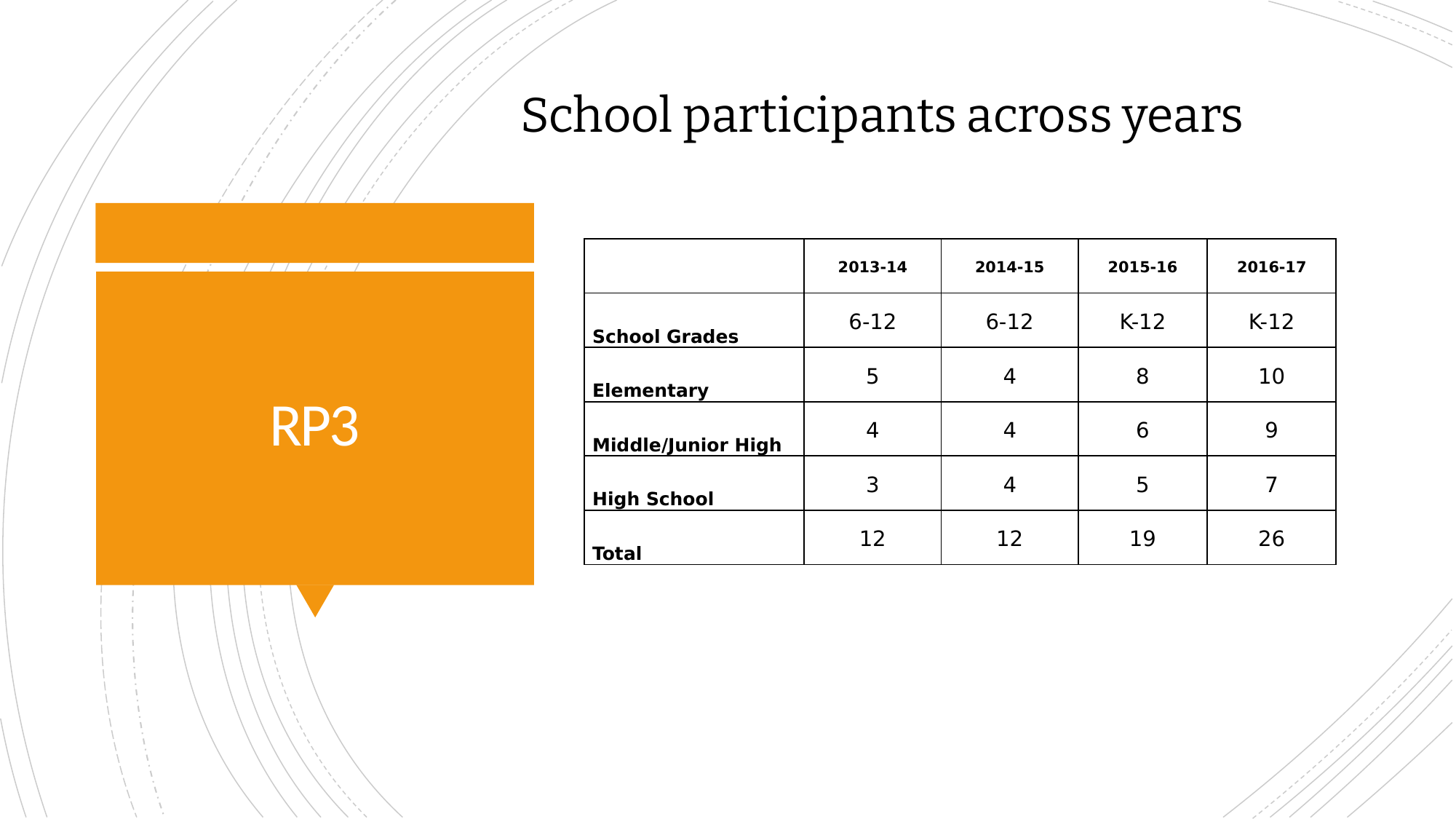

School participants across years

|  | 2013-14 | 2014-15 | 2015-16 | 2016-17 |
| --- | --- | --- | --- | --- |
| School Grades | 6-12 | 6-12 | K-12 | K-12 |
| Elementary | 5 | 4 | 8 | 10 |
| Middle/Junior High | 4 | 4 | 6 | 9 |
| High School | 3 | 4 | 5 | 7 |
| Total | 12 | 12 | 19 | 26 |
# RP3